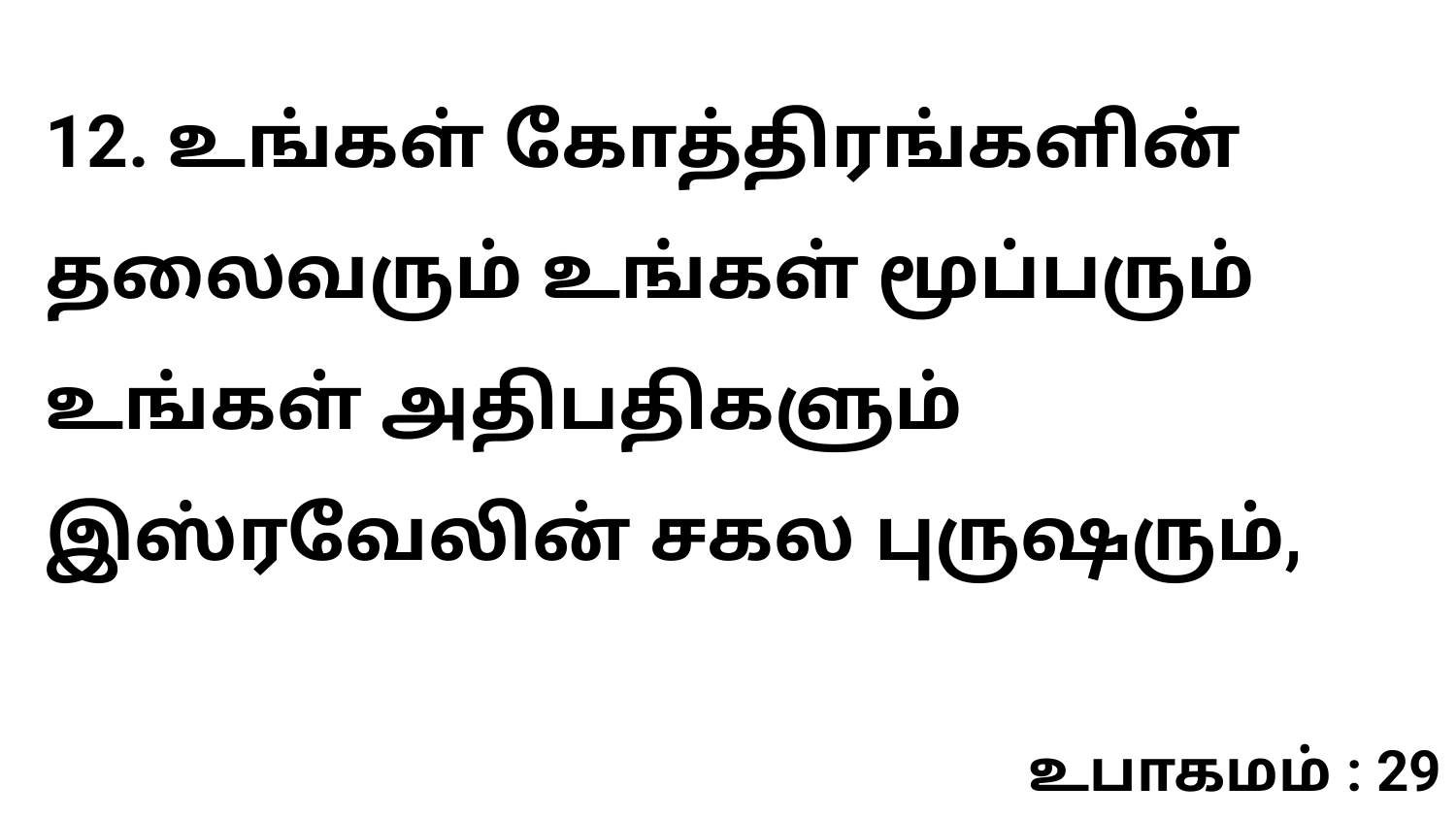

12. உங்கள் கோத்திரங்களின் தலைவரும் உங்கள் மூப்பரும் உங்கள் அதிபதிகளும் இஸ்ரவேலின் சகல புருஷரும்,
உபாகமம் : 29